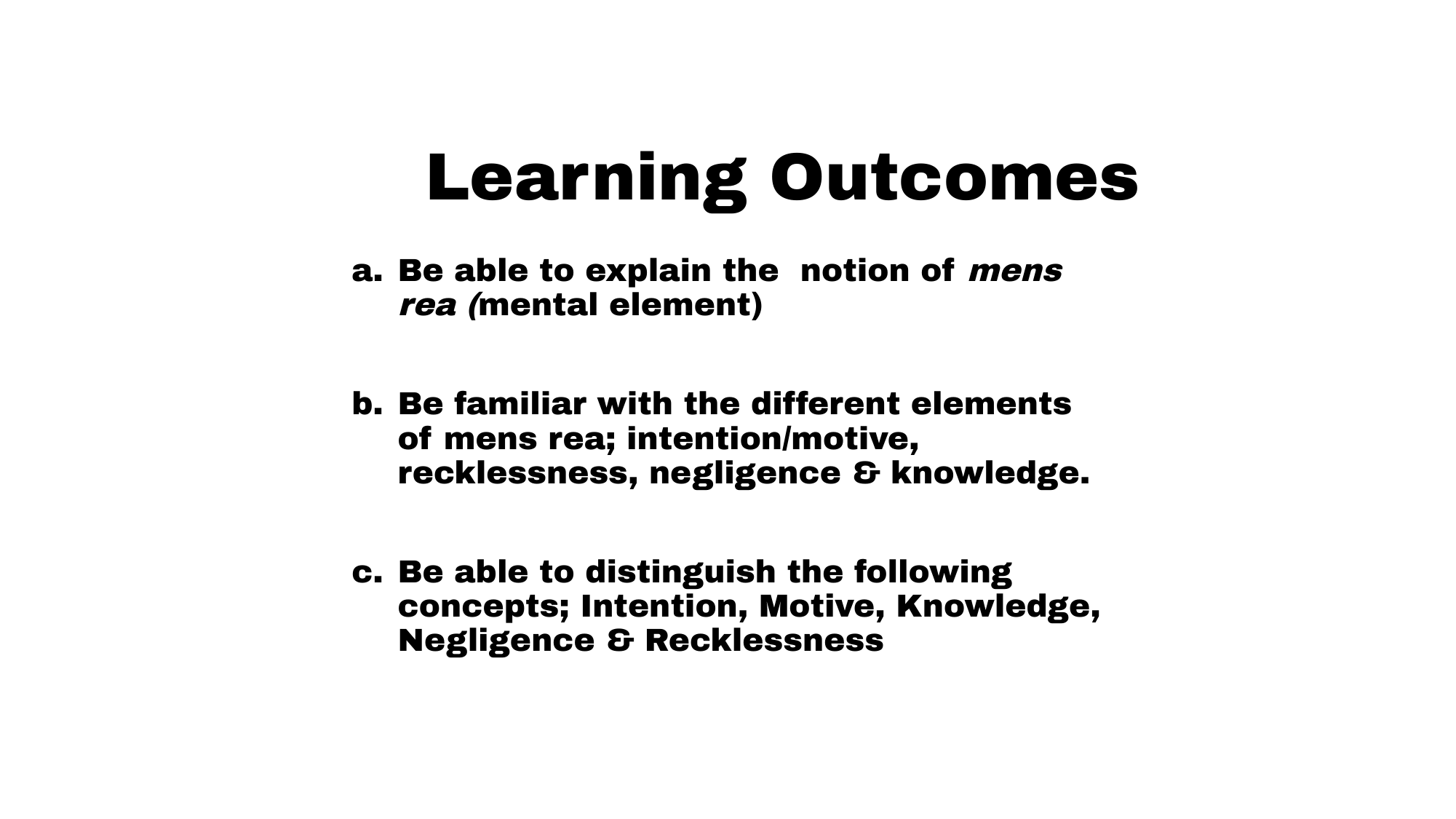

# Learning Outcomes
Be able to explain the  notion of mens rea (mental element)

Be familiar with the different elements of mens rea; intention/motive, recklessness, negligence & knowledge.

Be able to distinguish the following concepts; Intention, Motive, Knowledge, Negligence & Recklessness